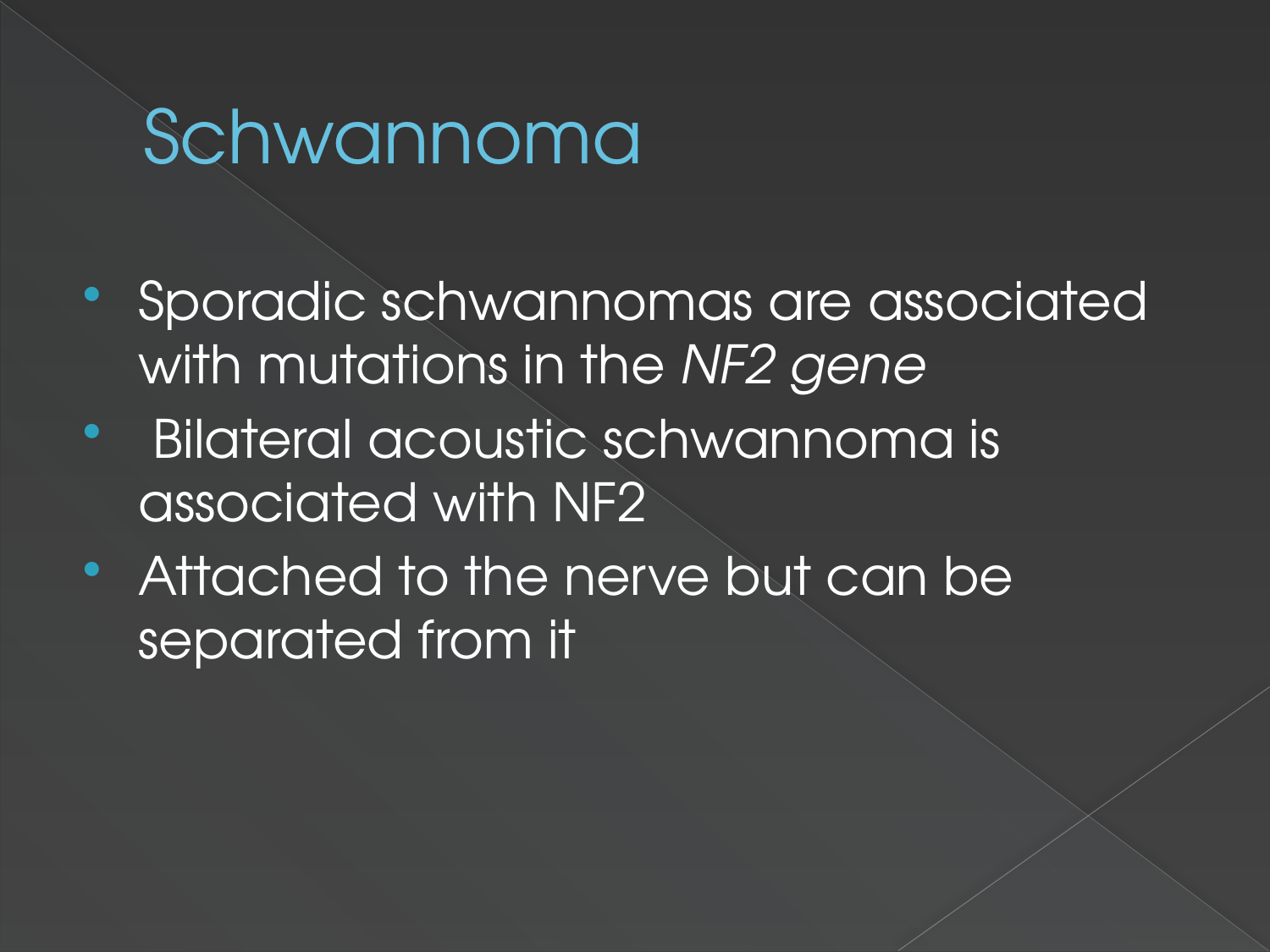

# Schwannoma
Sporadic schwannomas are associated with mutations in the NF2 gene
 Bilateral acoustic schwannoma is associated with NF2
Attached to the nerve but can be separated from it